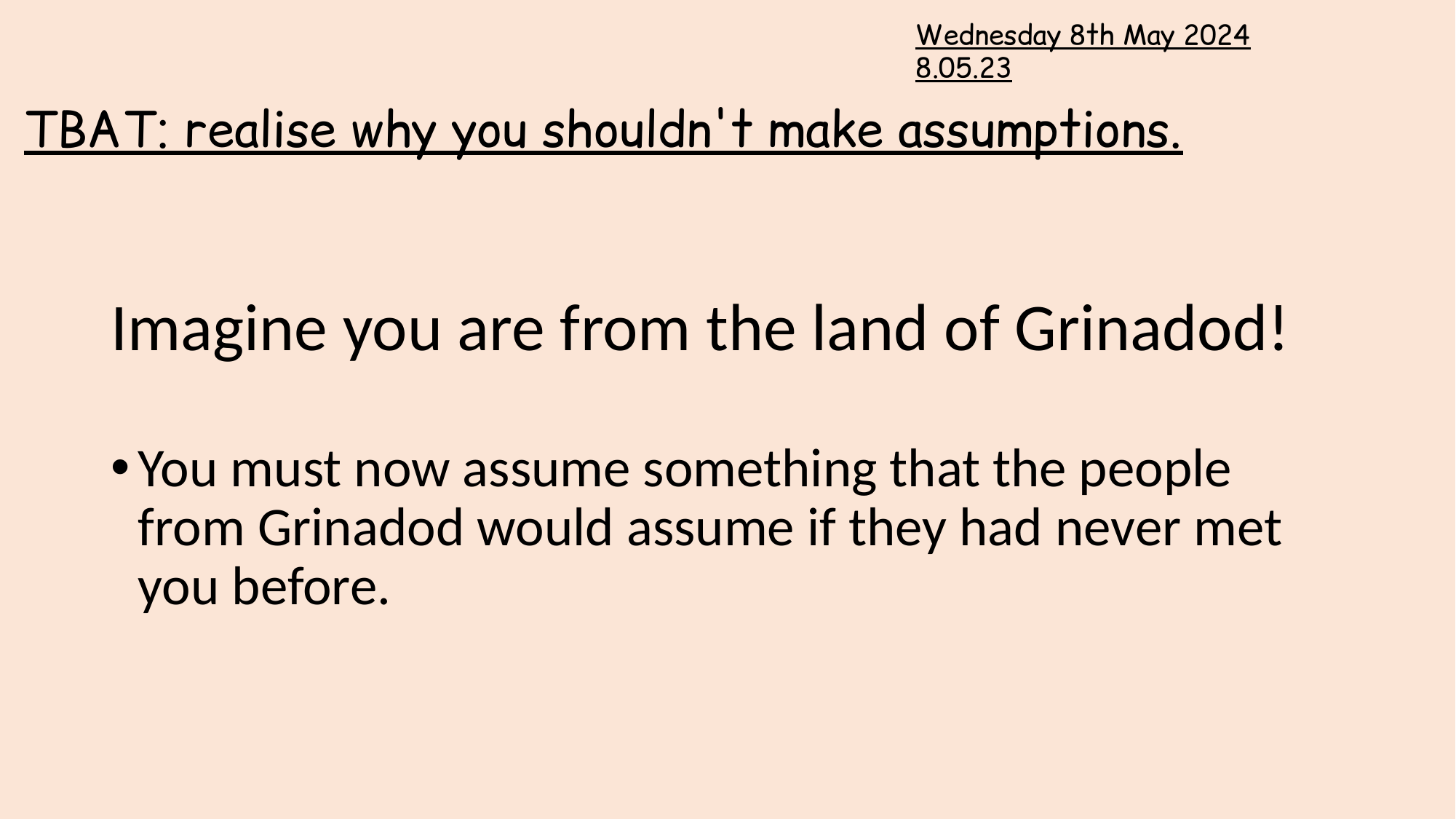

Wednesday 8th May 2024
8.05.23
TBAT: realise why you shouldn't make assumptions.
# Imagine you are from the land of Grinadod!
You must now assume something that the people from Grinadod would assume if they had never met you before.